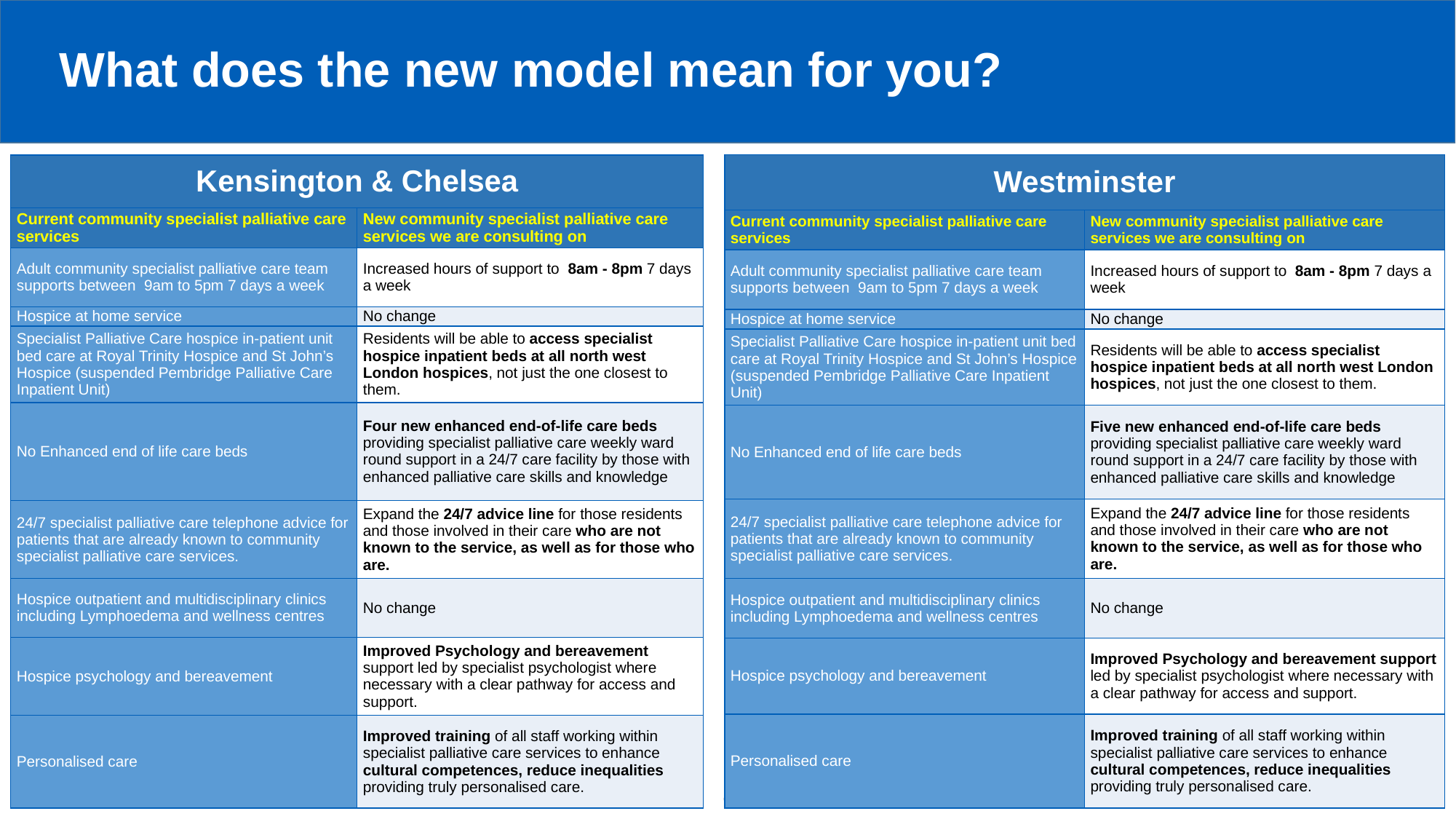

# What does the new model mean for you?
| Westminster |  |
| --- | --- |
| Current community specialist palliative care services | New community specialist palliative care services we are consulting on |
| Adult community specialist palliative care team supports between 9am to 5pm 7 days a week | Increased hours of support to 8am - 8pm 7 days a week |
| Hospice at home service | No change |
| Specialist Palliative Care hospice in-patient unit bed care at Royal Trinity Hospice and St John’s Hospice (suspended Pembridge Palliative Care Inpatient Unit) | Residents will be able to access specialist hospice inpatient beds at all north west London hospices, not just the one closest to them. |
| No Enhanced end of life care beds | Five new enhanced end-of-life care beds providing specialist palliative care weekly ward round support in a 24/7 care facility by those with enhanced palliative care skills and knowledge |
| 24/7 specialist palliative care telephone advice for patients that are already known to community specialist palliative care services. | Expand the 24/7 advice line for those residents and those involved in their care who are not known to the service, as well as for those who are. |
| Hospice outpatient and multidisciplinary clinics including Lymphoedema and wellness centres | No change |
| Hospice psychology and bereavement | Improved Psychology and bereavement support led by specialist psychologist where necessary with a clear pathway for access and support. |
| Personalised care | Improved training of all staff working within specialist palliative care services to enhance cultural competences, reduce inequalities providing truly personalised care. |
| Kensington & Chelsea |  |
| --- | --- |
| Current community specialist palliative care services | New community specialist palliative care services we are consulting on |
| Adult community specialist palliative care team supports between 9am to 5pm 7 days a week | Increased hours of support to 8am - 8pm 7 days a week |
| Hospice at home service | No change |
| Specialist Palliative Care hospice in-patient unit bed care at Royal Trinity Hospice and St John’s Hospice (suspended Pembridge Palliative Care Inpatient Unit) | Residents will be able to access specialist hospice inpatient beds at all north west London hospices, not just the one closest to them. |
| No Enhanced end of life care beds | Four new enhanced end-of-life care beds providing specialist palliative care weekly ward round support in a 24/7 care facility by those with enhanced palliative care skills and knowledge |
| 24/7 specialist palliative care telephone advice for patients that are already known to community specialist palliative care services. | Expand the 24/7 advice line for those residents and those involved in their care who are not known to the service, as well as for those who are. |
| Hospice outpatient and multidisciplinary clinics including Lymphoedema and wellness centres | No change |
| Hospice psychology and bereavement | Improved Psychology and bereavement support led by specialist psychologist where necessary with a clear pathway for access and support. |
| Personalised care | Improved training of all staff working within specialist palliative care services to enhance cultural competences, reduce inequalities providing truly personalised care. |
6